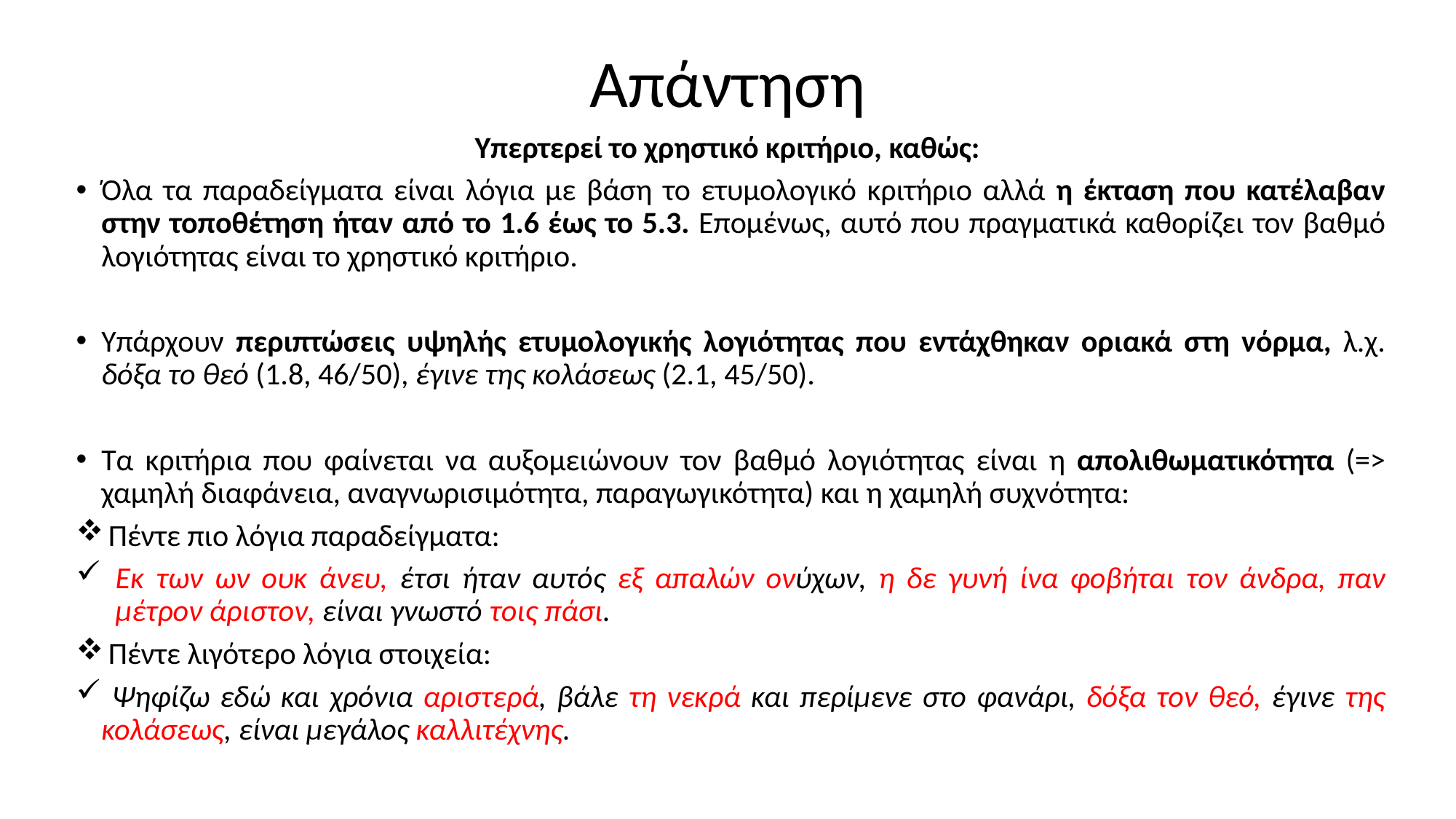

# Απάντηση
Υπερτερεί το χρηστικό κριτήριο, καθώς:
Όλα τα παραδείγματα είναι λόγια με βάση το ετυμολογικό κριτήριο αλλά η έκταση που κατέλαβαν στην τοποθέτηση ήταν από το 1.6 έως το 5.3. Επομένως, αυτό που πραγματικά καθορίζει τον βαθμό λογιότητας είναι το χρηστικό κριτήριο.

Υπάρχουν περιπτώσεις υψηλής ετυμολογικής λογιότητας που εντάχθηκαν οριακά στη νόρμα, λ.χ. δόξα το θεό (1.8, 46/50), έγινε της κολάσεως (2.1, 45/50).

Τα κριτήρια που φαίνεται να αυξομειώνουν τον βαθμό λογιότητας είναι η απολιθωματικότητα (=> χαμηλή διαφάνεια, αναγνωρισιμότητα, παραγωγικότητα) και η χαμηλή συχνότητα:
 Πέντε πιο λόγια παραδείγματα:
Εκ των ων ουκ άνευ, έτσι ήταν αυτός εξ απαλών ονύχων, η δε γυνή ίνα φοβήται τον άνδρα, παν μέτρον άριστον, είναι γνωστό τοις πάσι.
 Πέντε λιγότερο λόγια στοιχεία:
 Ψηφίζω εδώ και χρόνια αριστερά, βάλε τη νεκρά και περίμενε στο φανάρι, δόξα τον θεό, έγινε της κολάσεως, είναι μεγάλος καλλιτέχνης.